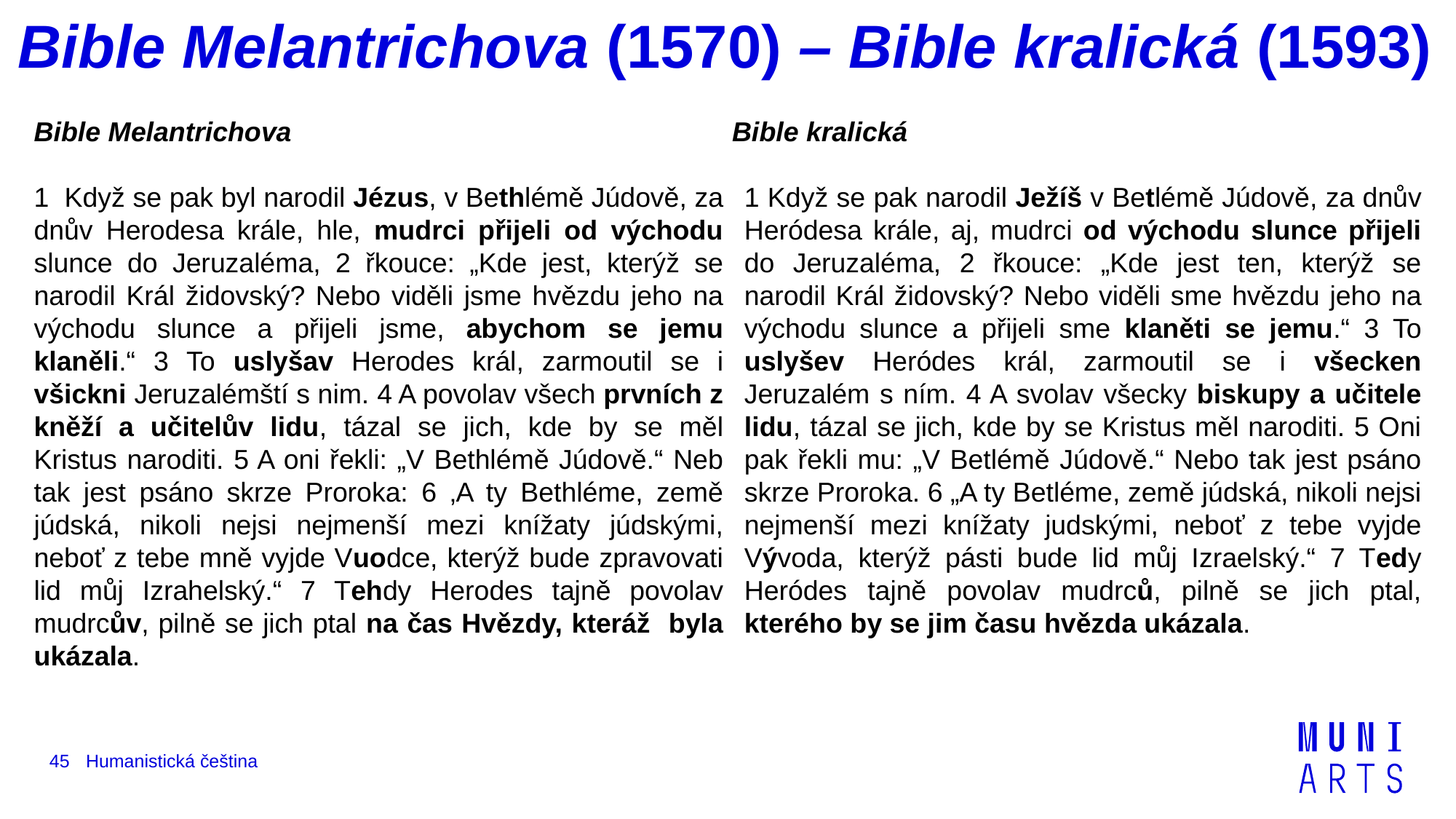

# Bible Melantrichova (1570) – Bible kralická (1593)
Bible Melantrichova

1  Když se pak byl narodil Jézus, v Bethlémě Júdově, za dnův Herodesa krále, hle, mudrci přijeli od východu slunce do Jeruzaléma, 2 řkouce: „Kde jest, kterýž se narodil Král židovský? Nebo viděli jsme hvězdu jeho na východu slunce a přijeli jsme, abychom se jemu klaněli.“ 3 To uslyšav Herodes král, zarmoutil se i všickni Jeruzalémští s nim. 4 A povolav všech prvních z kněží a učitelův lidu, tázal se jich, kde by se měl Kristus naroditi. 5 A oni řekli: „V Bethlémě Júdově.“ Neb tak jest psáno skrze Proroka: 6 ‚A ty Bethléme, země júdská, nikoli nejsi nejmenší mezi knížaty júdskými, neboť z tebe mně vyjde Vuodce, kterýž bude zpravovati lid můj Izrahelský.“ 7 Tehdy Herodes tajně povolav mudrcův, pilně se jich ptal na čas Hvězdy, kteráž  byla ukázala.
Bible kralická

1 Když se pak narodil Ježíš v Betlémě Júdově, za dnův Heródesa krále, aj, mudrci od východu slunce přijeli do Jeruzaléma, 2 řkouce: „Kde jest ten, kterýž se narodil Král židovský? Nebo viděli sme hvězdu jeho na východu slunce a přijeli sme klaněti se jemu.“ 3 To uslyšev Heródes král, zarmoutil se i všecken Jeruzalém s ním. 4 A svolav všecky biskupy a učitele lidu, tázal se jich, kde by se Kristus měl naroditi. 5 Oni pak řekli mu: „V Betlémě Júdově.“ Nebo tak jest psáno skrze Proroka. 6 „A ty Betléme, země júdská, nikoli nejsi nejmenší mezi knížaty judskými, neboť z tebe vyjde Vývoda, kterýž pásti bude lid můj Izraelský.“ 7 Tedy Heródes tajně povolav mudrců, pilně se jich ptal, kterého by se jim času hvězda ukázala.
Humanistická čeština
45